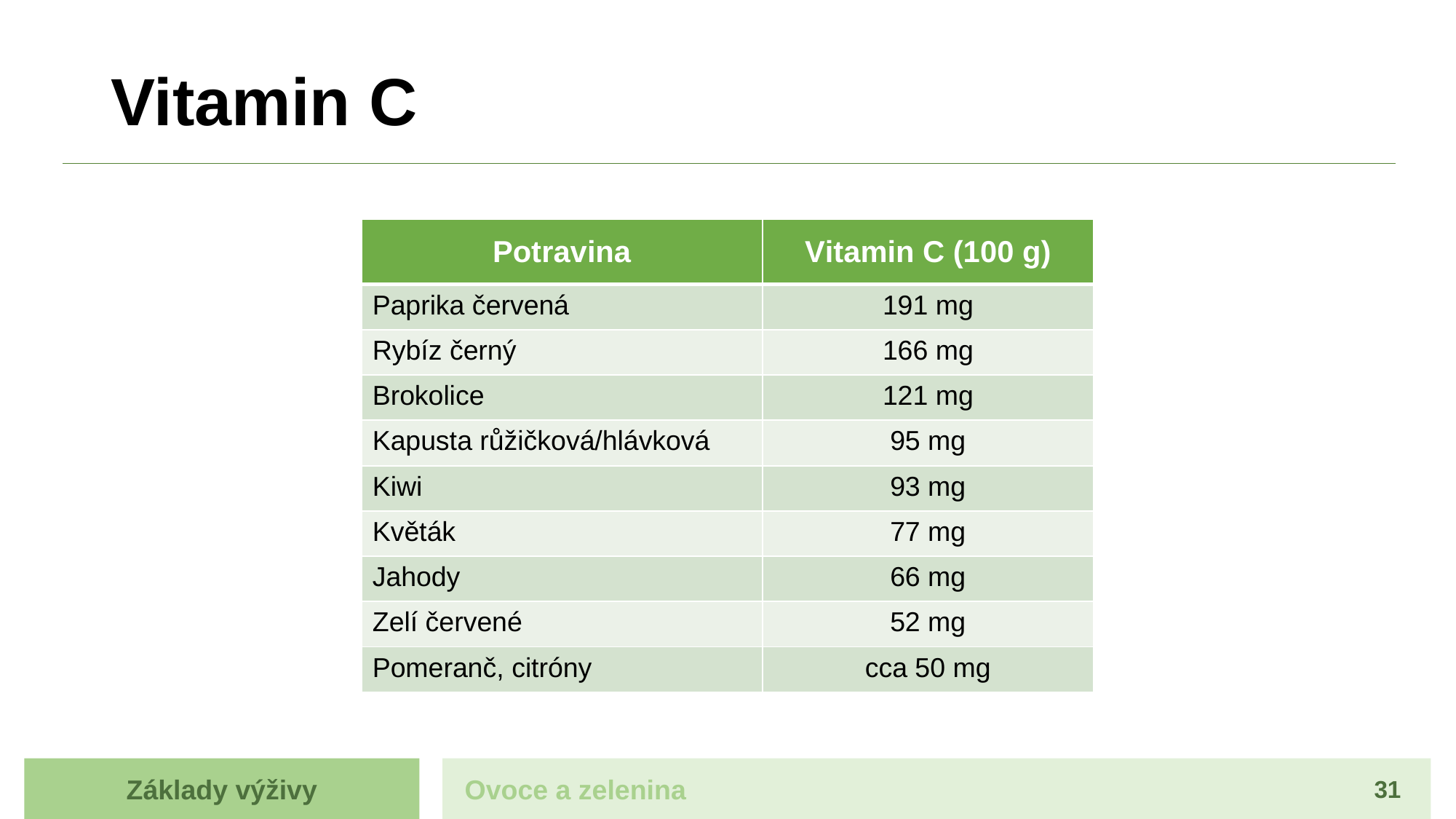

# Vitamin C
| Potravina | Vitamin C (100 g) |
| --- | --- |
| Paprika červená | 191 mg |
| Rybíz černý | 166 mg |
| Brokolice | 121 mg |
| Kapusta růžičková/hlávková | 95 mg |
| Kiwi | 93 mg |
| Květák | 77 mg |
| Jahody | 66 mg |
| Zelí červené | 52 mg |
| Pomeranč, citróny | cca 50 mg |
Základy výživy
Ovoce a zelenina
31